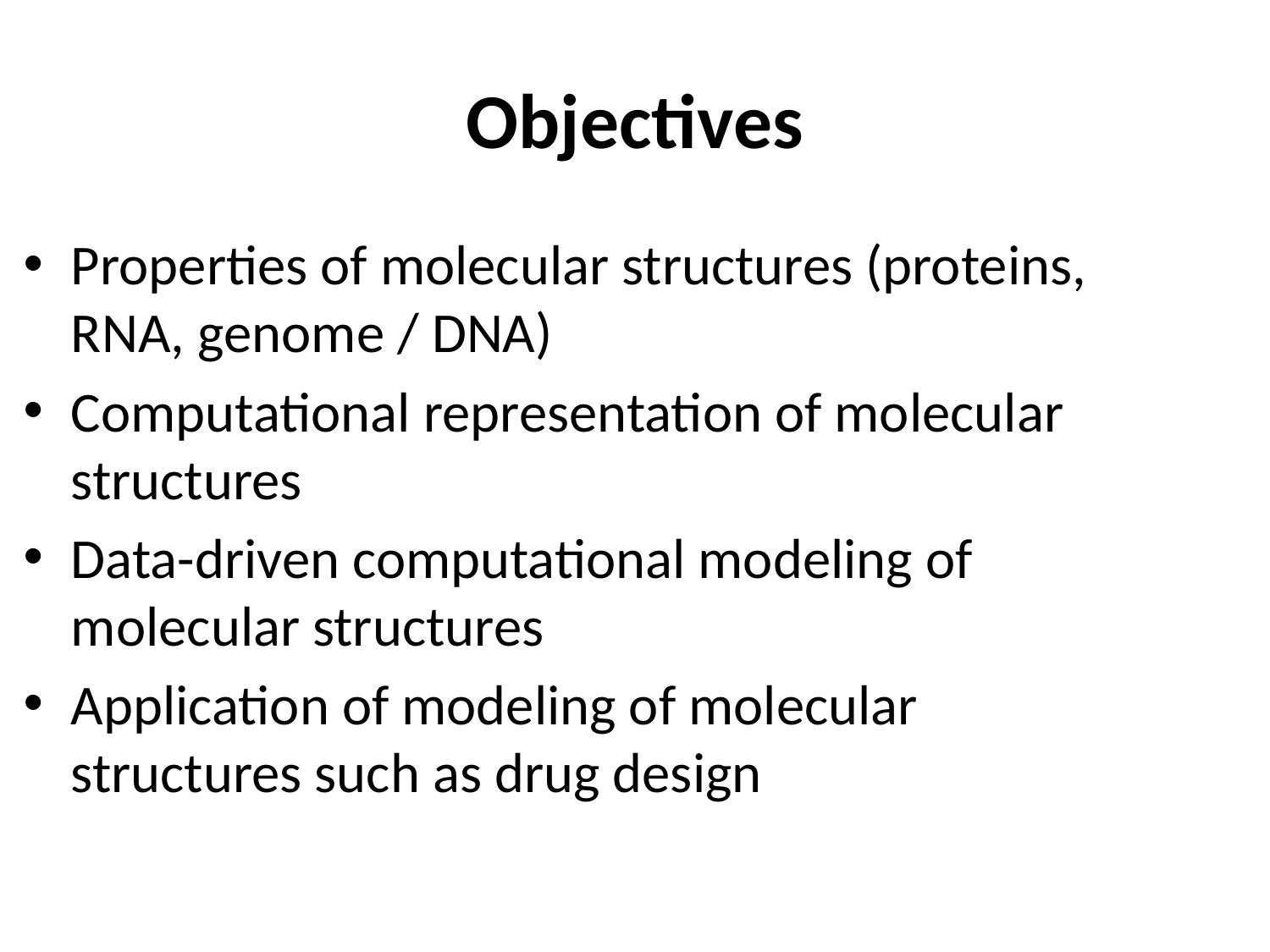

# Objectives
Properties of molecular structures (proteins, RNA, genome / DNA)
Computational representation of molecular structures
Data-driven computational modeling of molecular structures
Application of modeling of molecular structures such as drug design